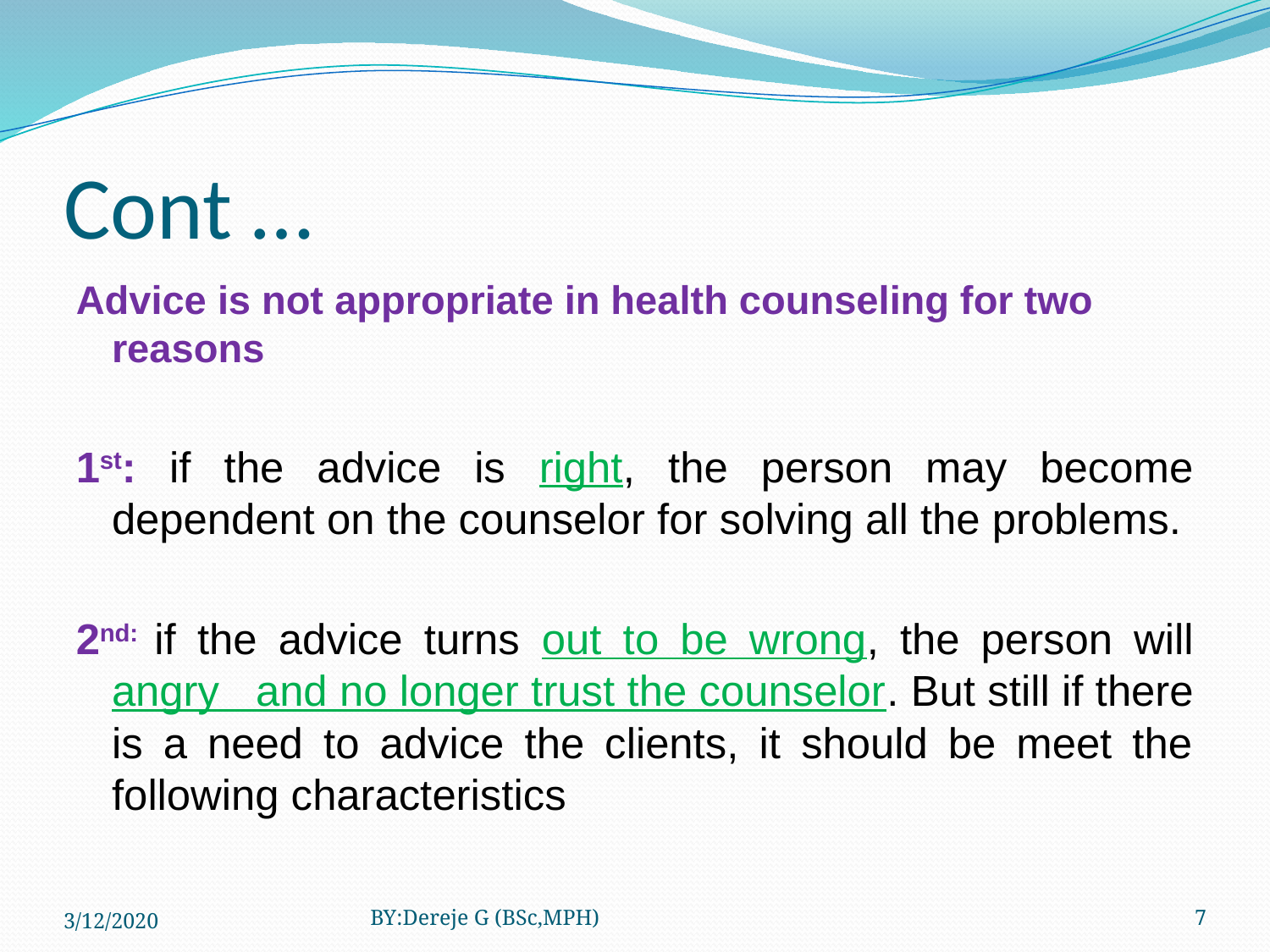

# Cont …
Advice is not appropriate in health counseling for two reasons

1st: if the advice is right, the person may become dependent on the counselor for solving all the problems.

2nd: if the advice turns out to be wrong, the person will angry   and no longer trust the counselor. But still if there is a need to advice the clients, it should be meet the following characteristics
3/12/2020
BY:Dereje G (BSc,MPH)
7